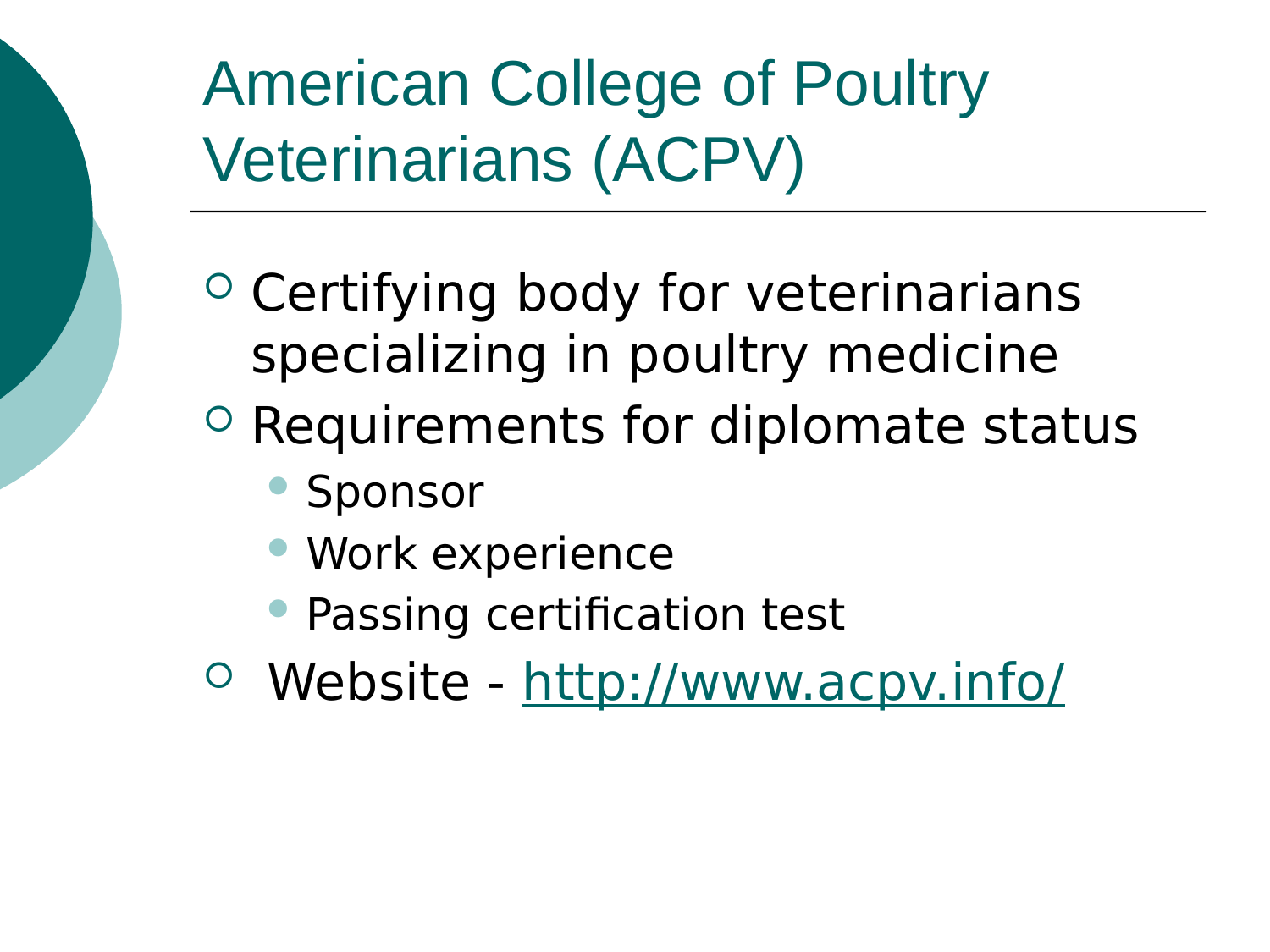

# American College of Poultry Veterinarians (ACPV)
Certifying body for veterinarians specializing in poultry medicine
Requirements for diplomate status
Sponsor
Work experience
Passing certification test
 Website - http://www.acpv.info/